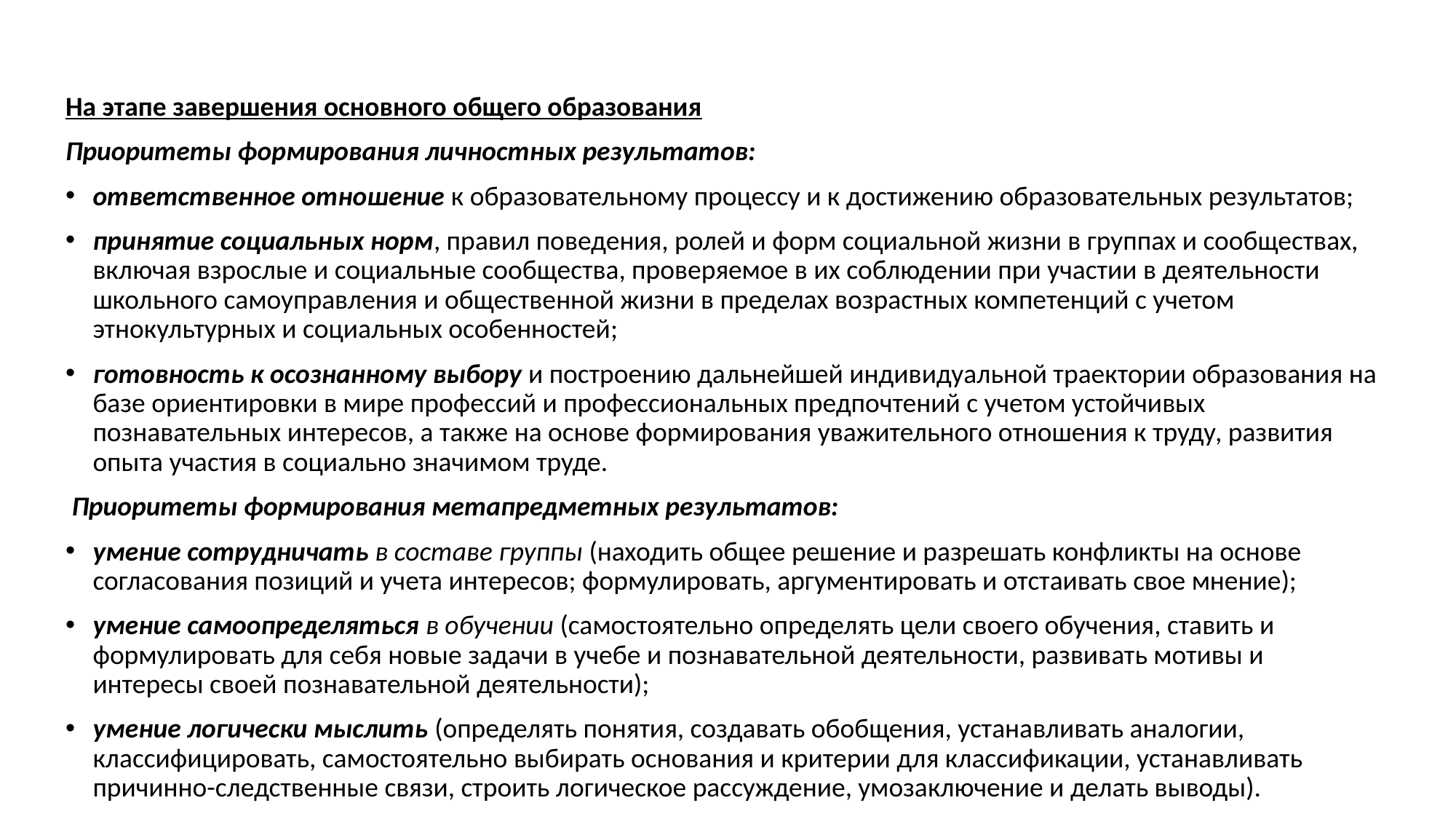

На этапе завершения основного общего образования
Приоритеты формирования личностных результатов:
ответственное отношение к образовательному процессу и к достижению образовательных результатов;
принятие социальных норм, правил поведения, ролей и форм социальной жизни в группах и сообществах, включая взрослые и социальные сообщества, проверяемое в их соблюдении при участии в деятельности школьного самоуправления и общественной жизни в пределах возрастных компетенций с учетом этнокультурных и социальных особенностей;
готовность к осознанному выбору и построению дальнейшей индивидуальной траектории образования на базе ориентировки в мире профессий и профессиональных предпочтений с учетом устойчивых познавательных интересов, а также на основе формирования уважительного отношения к труду, развития опыта участия в социально значимом труде.
 Приоритеты формирования метапредметных результатов:
умение сотрудничать в составе группы (находить общее решение и разрешать конфликты на основе согласования позиций и учета интересов; формулировать, аргументировать и отстаивать свое мнение);
умение самоопределяться в обучении (самостоятельно определять цели своего обучения, ставить и формулировать для себя новые задачи в учебе и познавательной деятельности, развивать мотивы и интересы своей познавательной деятельности);
умение логически мыслить (определять понятия, создавать обобщения, устанавливать аналогии, классифицировать, самостоятельно выбирать основания и критерии для классификации, устанавливать причинно-следственные связи, строить логическое рассуждение, умозаключение и делать выводы).